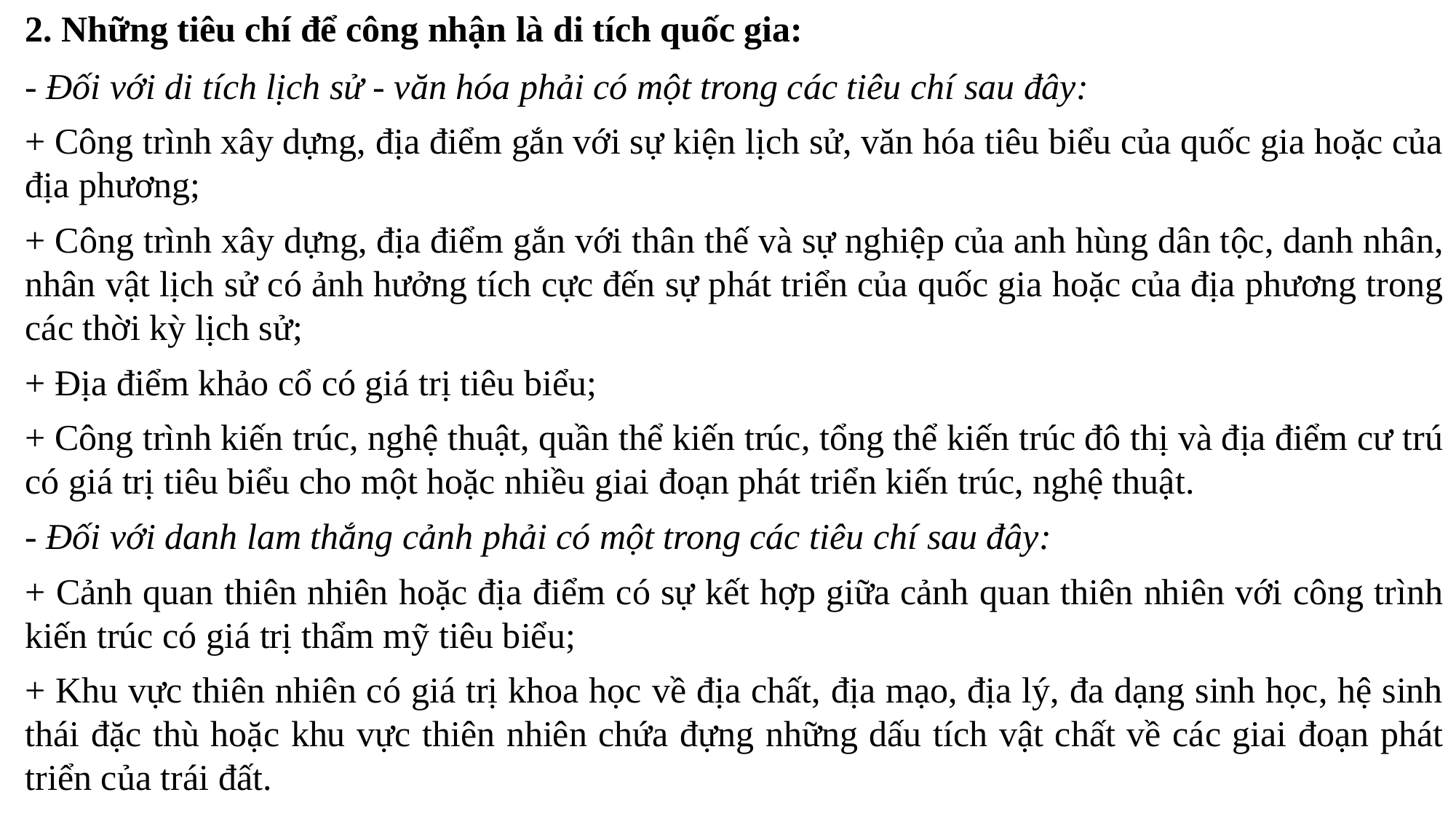

2. Những tiêu chí để công nhận là di tích quốc gia:
- Đối với di tích lịch sử - văn hóa phải có một trong các tiêu chí sau đây:
+ Công trình xây dựng, địa điểm gắn với sự kiện lịch sử, văn hóa tiêu biểu của quốc gia hoặc của địa phương;
+ Công trình xây dựng, địa điểm gắn với thân thế và sự nghiệp của anh hùng dân tộc, danh nhân, nhân vật lịch sử có ảnh hưởng tích cực đến sự phát triển của quốc gia hoặc của địa phương trong các thời kỳ lịch sử;
+ Địa điểm khảo cổ có giá trị tiêu biểu;
+ Công trình kiến trúc, nghệ thuật, quần thể kiến trúc, tổng thể kiến trúc đô thị và địa điểm cư trú có giá trị tiêu biểu cho một hoặc nhiều giai đoạn phát triển kiến trúc, nghệ thuật.
- Đối với danh lam thắng cảnh phải có một trong các tiêu chí sau đây:
+ Cảnh quan thiên nhiên hoặc địa điểm có sự kết hợp giữa cảnh quan thiên nhiên với công trình kiến trúc có giá trị thẩm mỹ tiêu biểu;
+ Khu vực thiên nhiên có giá trị khoa học về địa chất, địa mạo, địa lý, đa dạng sinh học, hệ sinh thái đặc thù hoặc khu vực thiên nhiên chứa đựng những dấu tích vật chất về các giai đoạn phát triển của trái đất.